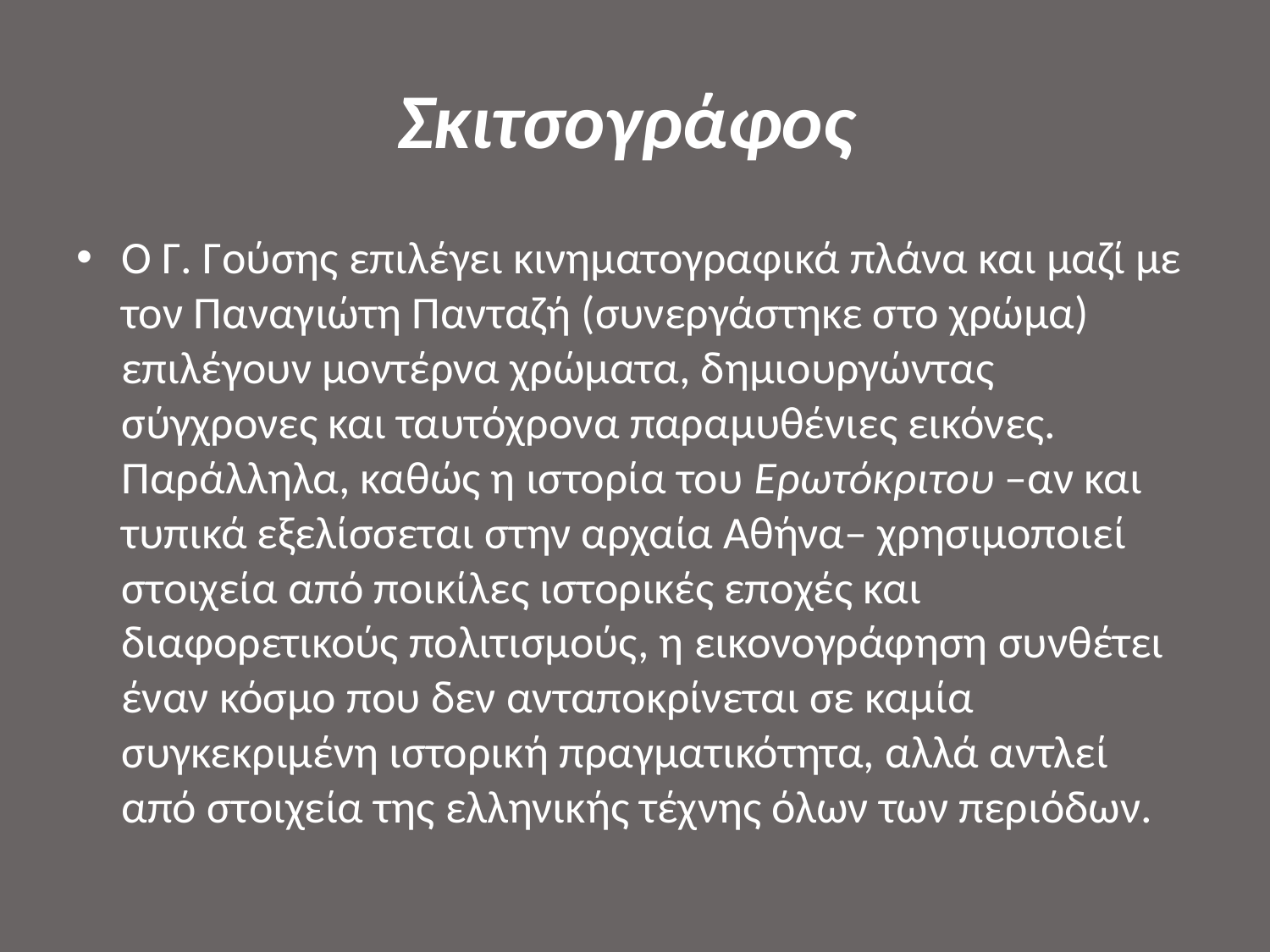

# Σκιτσογράφος
Ο Γ. Γούσης επιλέγει κινηματογραφικά πλάνα και μαζί με τον Παναγιώτη Πανταζή (συνεργάστηκε στο χρώμα) επιλέγουν μοντέρνα χρώματα, δημιουργώντας σύγχρονες και ταυτόχρονα παραμυθένιες εικόνες. Παράλληλα, καθώς η ιστορία του Eρωτόκριτου –αν και τυπικά εξελίσσεται στην αρχαία Αθήνα– χρησιμοποιεί στοιχεία από ποικίλες ιστορικές εποχές και διαφορετικούς πολιτισμούς, η εικονογράφηση συνθέτει έναν κόσμο που δεν ανταποκρίνεται σε καμία συγκεκριμένη ιστορική πραγματικότητα, αλλά αντλεί από στοιχεία της ελληνικής τέχνης όλων των περιόδων.